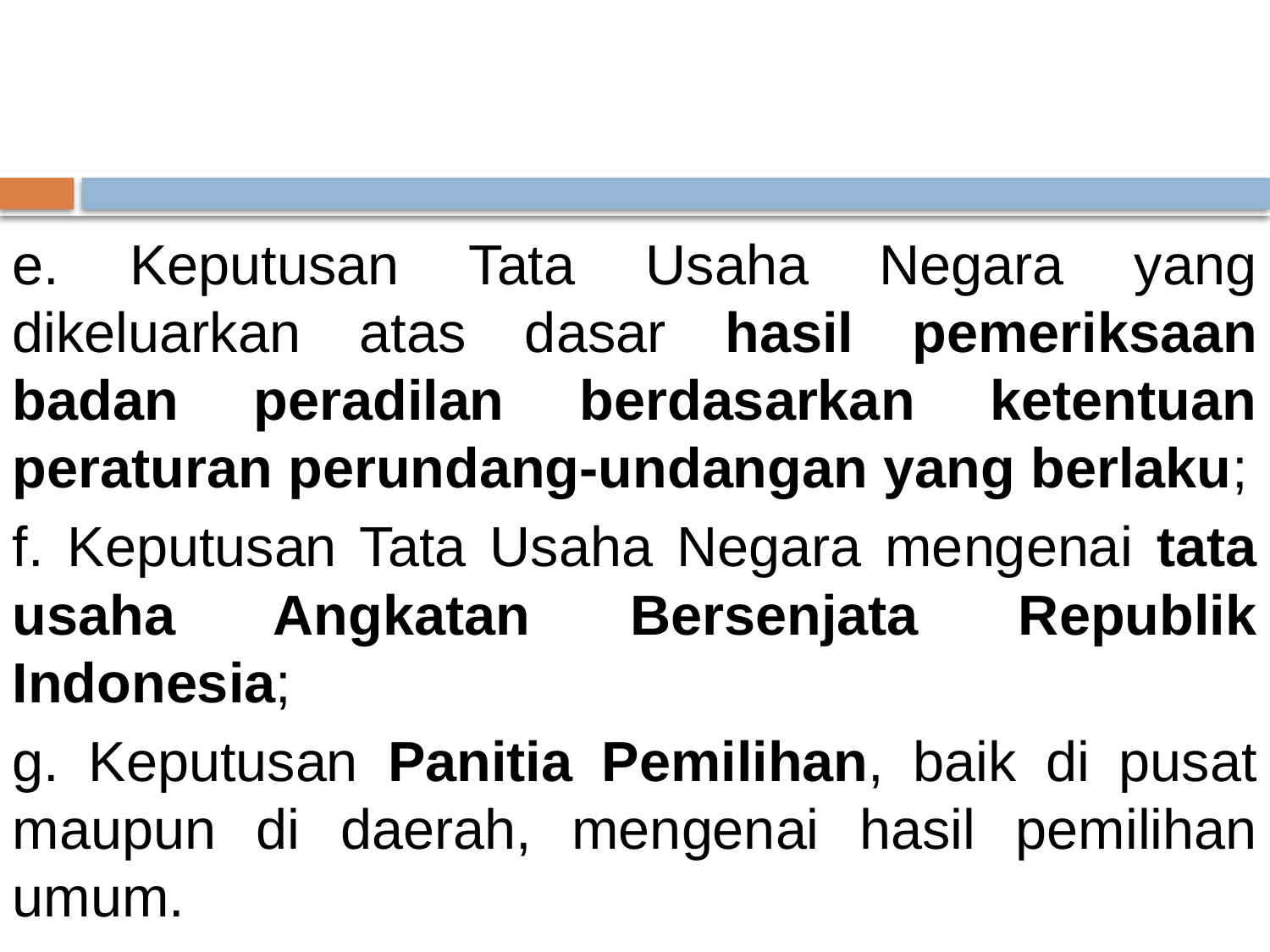

#
e. Keputusan Tata Usaha Negara yang dikeluarkan atas dasar hasil pemeriksaan badan peradilan berdasarkan ketentuan peraturan perundang-undangan yang berlaku;
f. Keputusan Tata Usaha Negara mengenai tata usaha Angkatan Bersenjata Republik Indonesia;
g. Keputusan Panitia Pemilihan, baik di pusat maupun di daerah, mengenai hasil pemilihan umum.